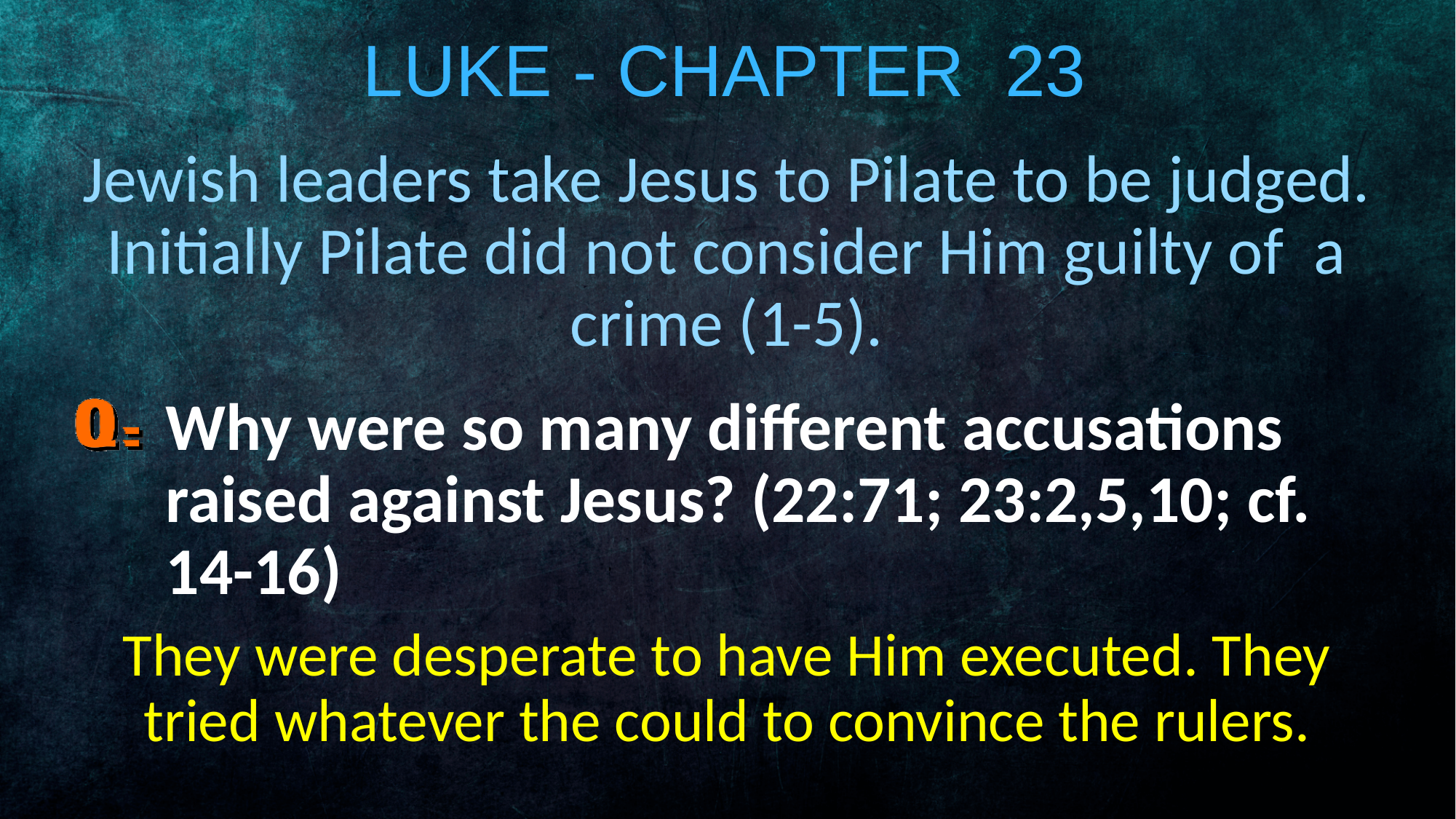

# Luke - Chapter  23
Jewish leaders take Jesus to Pilate to be judged. Initially Pilate did not consider Him guilty of  a crime (1-5).

Why were so many different accusations raised against Jesus? (22:71; 23:2,5,10; cf. 14-16)
They were desperate to have Him executed. They tried whatever the could to convince the rulers.